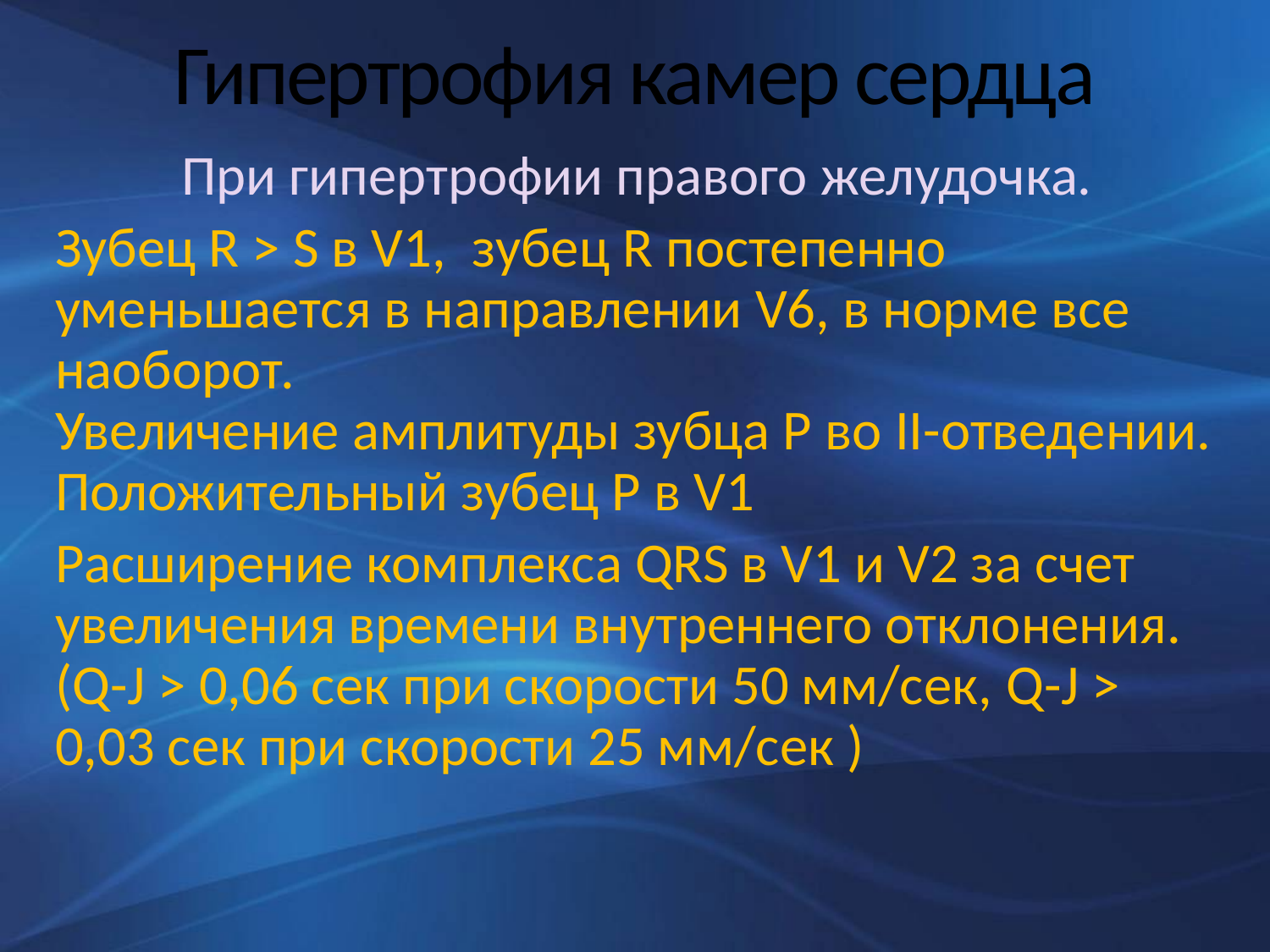

# Гипертрофия камер сердца
При гипертрофии правого желудочка.
Зубец R > S в V1,  зубец R постепенно уменьшается в направлении V6, в норме все наоборот.                                                            Увеличение амплитуды зубца Р во II-отведении. Положительный зубец Р в V1
Расширение комплекса QRS в V1 и V2 за счет увеличения времени внутреннего отклонения.(Q-J > 0,06 сек при скорости 50 мм/сек, Q-J > 0,03 сек при скорости 25 мм/сек )